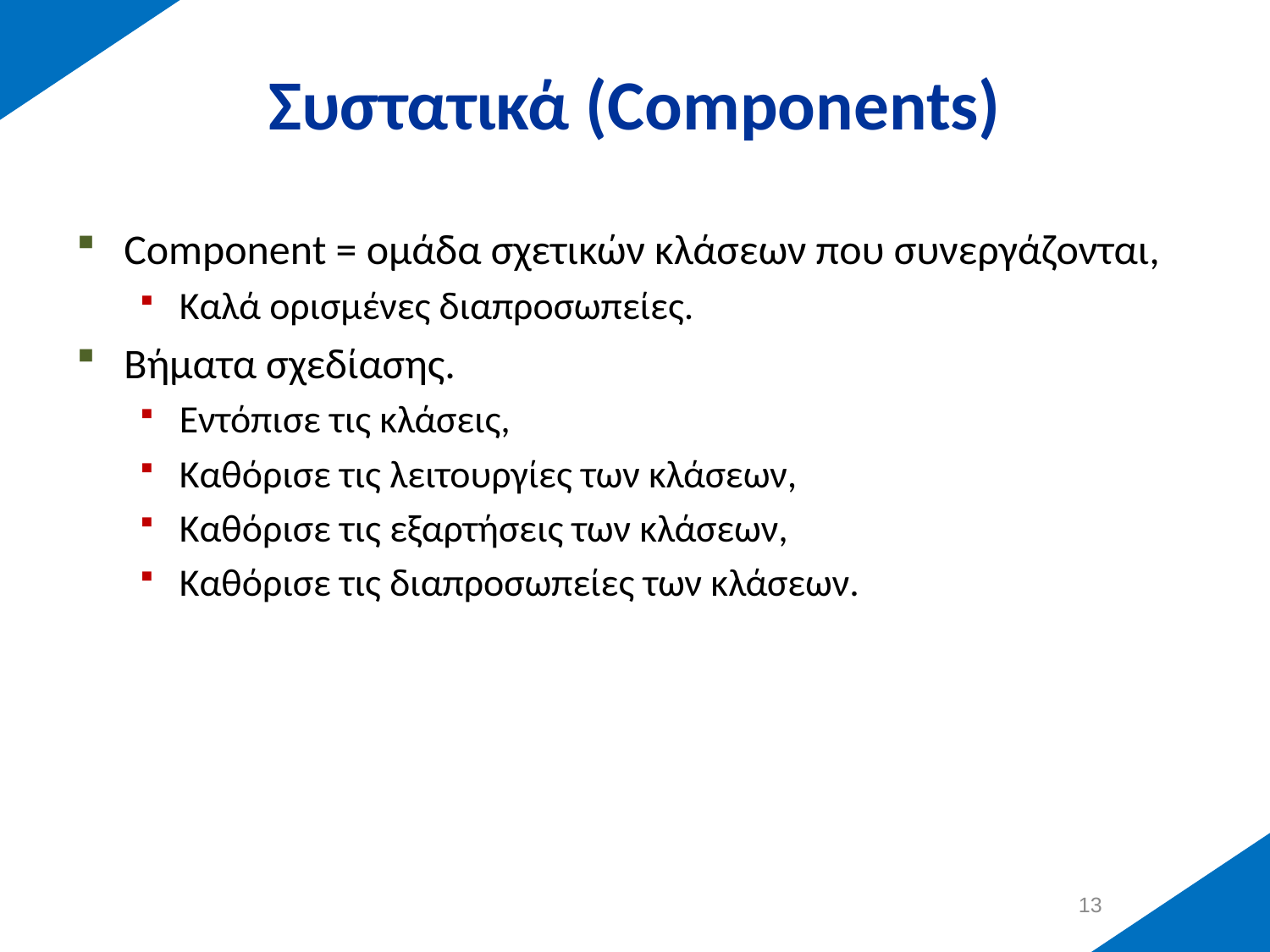

# Συστατικά (Components)
Component = ομάδα σχετικών κλάσεων που συνεργάζονται,
Καλά ορισμένες διαπροσωπείες.
Βήματα σχεδίασης.
Εντόπισε τις κλάσεις,
Καθόρισε τις λειτουργίες των κλάσεων,
Καθόρισε τις εξαρτήσεις των κλάσεων,
Καθόρισε τις διαπροσωπείες των κλάσεων.

13